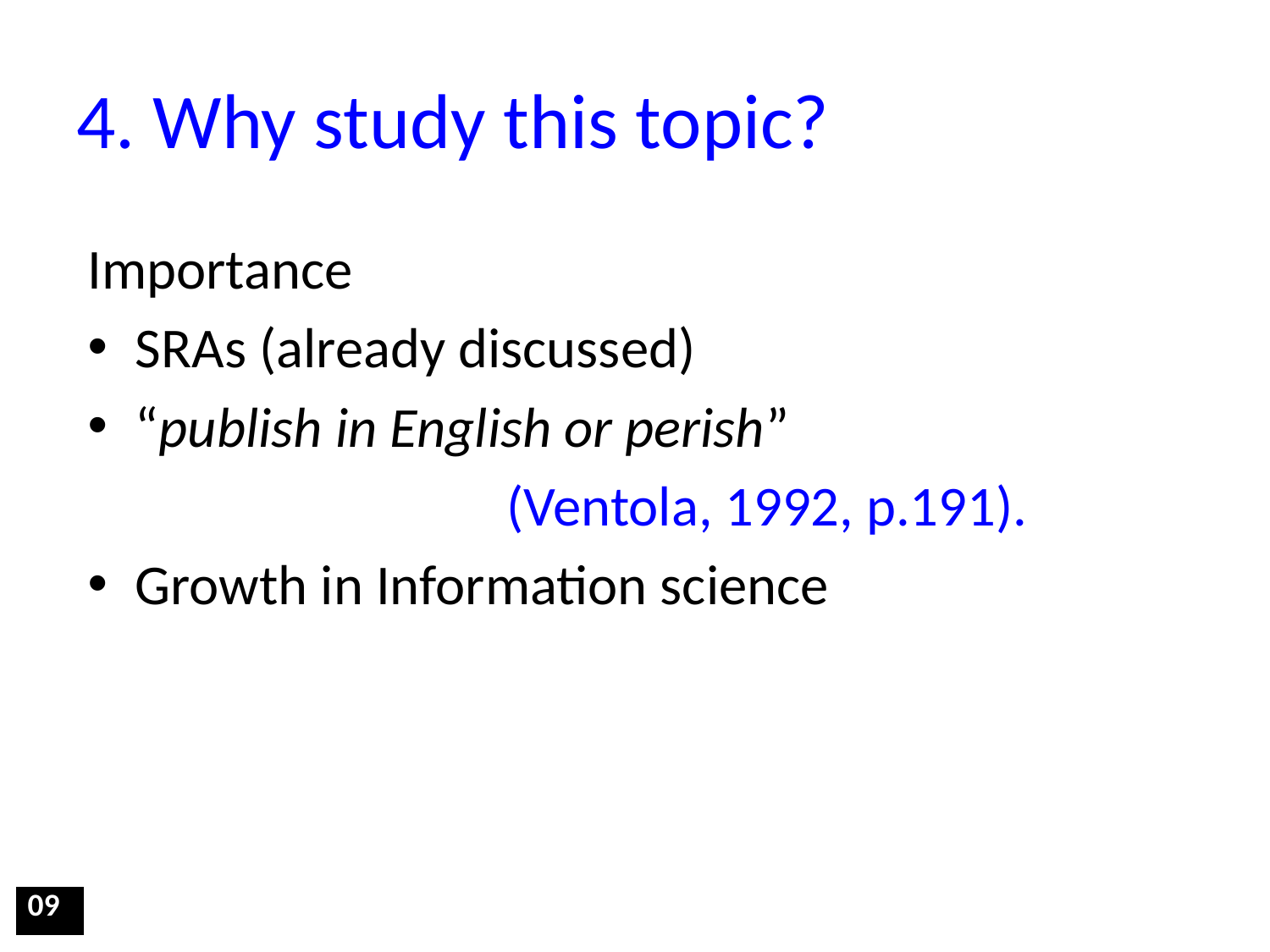

# 4. Why study this topic?
Importance
SRAs (already discussed)
“publish in English or perish”
                                 (Ventola, 1992, p.191).
Growth in Information science

| 09 |
| --- |